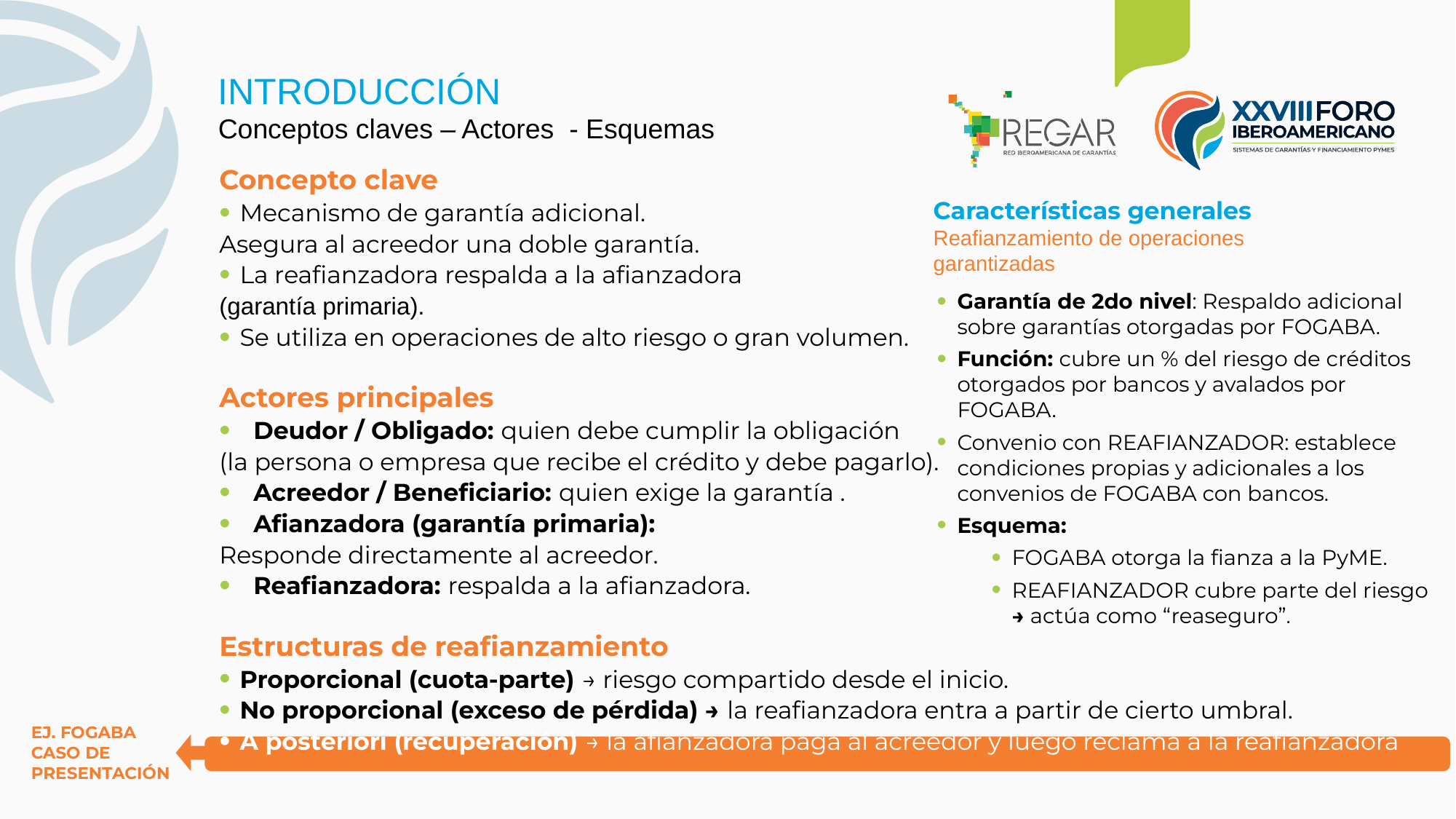

INTRODUCCIÓN
Conceptos claves – Actores  - Esquemas
Concepto clave
Mecanismo de garantía adicional.
Asegura al acreedor una doble garantía.
La reafianzadora respalda a la afianzadora
(garantía primaria).
Se utiliza en operaciones de alto riesgo o gran volumen.

Actores principales
Deudor / Obligado: quien debe cumplir la obligación
(la persona o empresa que recibe el crédito y debe pagarlo).
Acreedor / Beneficiario: quien exige la garantía .
Afianzadora (garantía primaria):
Responde directamente al acreedor.
Reafianzadora: respalda a la afianzadora.

Estructuras de reafianzamiento
Proporcional (cuota-parte) → riesgo compartido desde el inicio.
No proporcional (exceso de pérdida) → la reafianzadora entra a partir de cierto umbral.
A posteriori (recuperación) → la afianzadora paga al acreedor y luego reclama a la reafianzadora
Características generales
Reafianzamiento de operaciones
garantizadas
Garantía de 2do nivel: Respaldo adicional sobre garantías otorgadas por FOGABA.
Función: cubre un % del riesgo de créditos otorgados por bancos y avalados por FOGABA.
Convenio con REAFIANZADOR: establece condiciones propias y adicionales a los convenios de FOGABA con bancos.
Esquema:
FOGABA otorga la fianza a la PyME.
REAFIANZADOR cubre parte del riesgo → actúa como “reaseguro”.

EJ. FOGABA
CASO DE PRESENTACIÓN